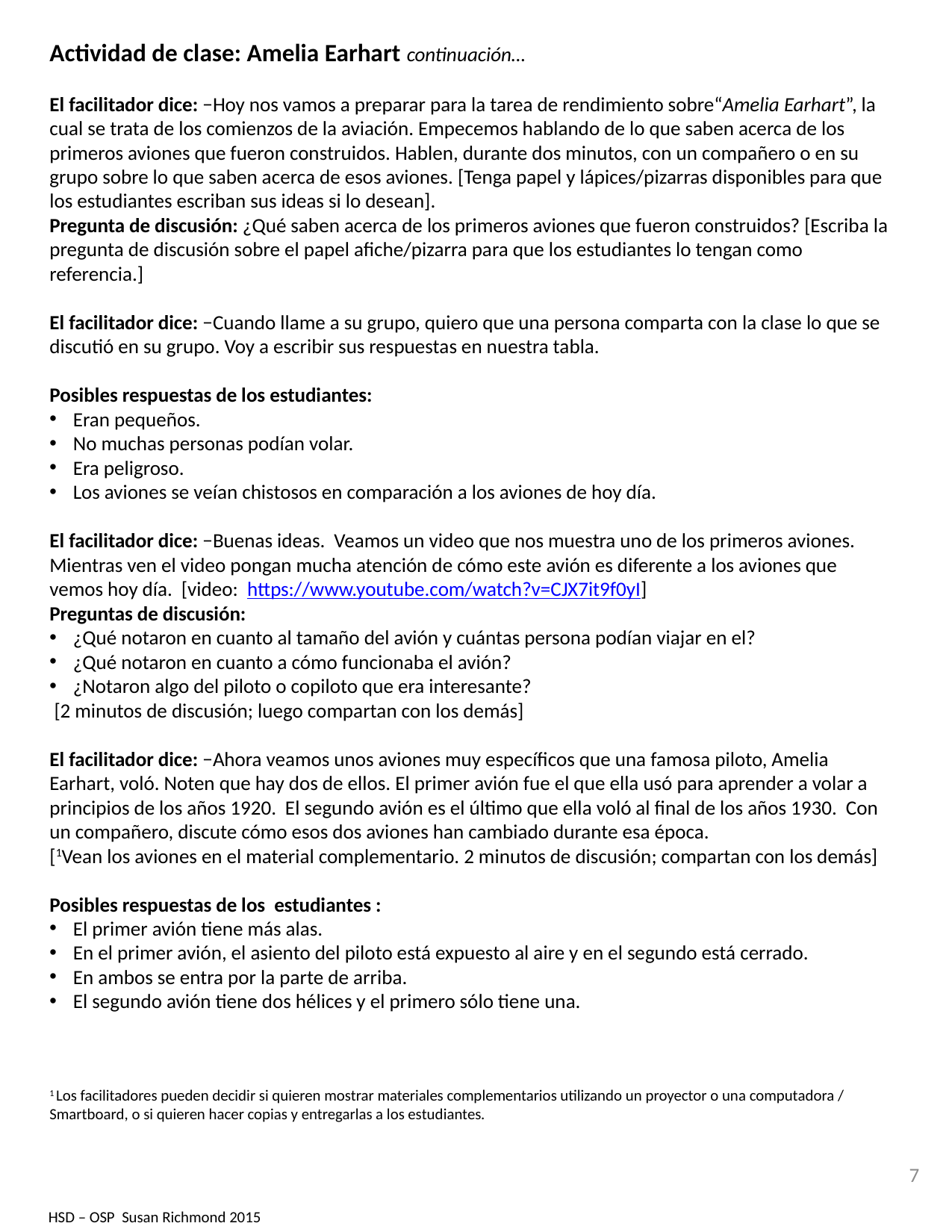

Actividad de clase: Amelia Earhart continuación…

El facilitador dice: −Hoy nos vamos a preparar para la tarea de rendimiento sobre“Amelia Earhart”, la cual se trata de los comienzos de la aviación. Empecemos hablando de lo que saben acerca de los primeros aviones que fueron construidos. Hablen, durante dos minutos, con un compañero o en su grupo sobre lo que saben acerca de esos aviones. [Tenga papel y lápices/pizarras disponibles para que los estudiantes escriban sus ideas si lo desean].
Pregunta de discusión: ¿Qué saben acerca de los primeros aviones que fueron construidos? [Escriba la pregunta de discusión sobre el papel afiche/pizarra para que los estudiantes lo tengan como referencia.]

El facilitador dice: −Cuando llame a su grupo, quiero que una persona comparta con la clase lo que se discutió en su grupo. Voy a escribir sus respuestas en nuestra tabla.

Posibles respuestas de los estudiantes:
Eran pequeños.
No muchas personas podían volar.
Era peligroso.
Los aviones se veían chistosos en comparación a los aviones de hoy día.

El facilitador dice: −Buenas ideas.  Veamos un video que nos muestra uno de los primeros aviones. Mientras ven el video pongan mucha atención de cómo este avión es diferente a los aviones que vemos hoy día.  [video:  https://www.youtube.com/watch?v=CJX7it9f0yI]
Preguntas de discusión:
¿Qué notaron en cuanto al tamaño del avión y cuántas persona podían viajar en el?
¿Qué notaron en cuanto a cómo funcionaba el avión?
¿Notaron algo del piloto o copiloto que era interesante?
 [2 minutos de discusión; luego compartan con los demás]

El facilitador dice: −Ahora veamos unos aviones muy específicos que una famosa piloto, Amelia Earhart, voló. Noten que hay dos de ellos. El primer avión fue el que ella usó para aprender a volar a principios de los años 1920.  El segundo avión es el último que ella voló al final de los años 1930.  Con un compañero, discute cómo esos dos aviones han cambiado durante esa época.
[1Vean los aviones en el material complementario. 2 minutos de discusión; compartan con los demás]

Posibles respuestas de los  estudiantes :
El primer avión tiene más alas.
En el primer avión, el asiento del piloto está expuesto al aire y en el segundo está cerrado.
En ambos se entra por la parte de arriba.
El segundo avión tiene dos hélices y el primero sólo tiene una.

1 Los facilitadores pueden decidir si quieren mostrar materiales complementarios utilizando un proyector o una computadora / Smartboard, o si quieren hacer copias y entregarlas a los estudiantes.

7